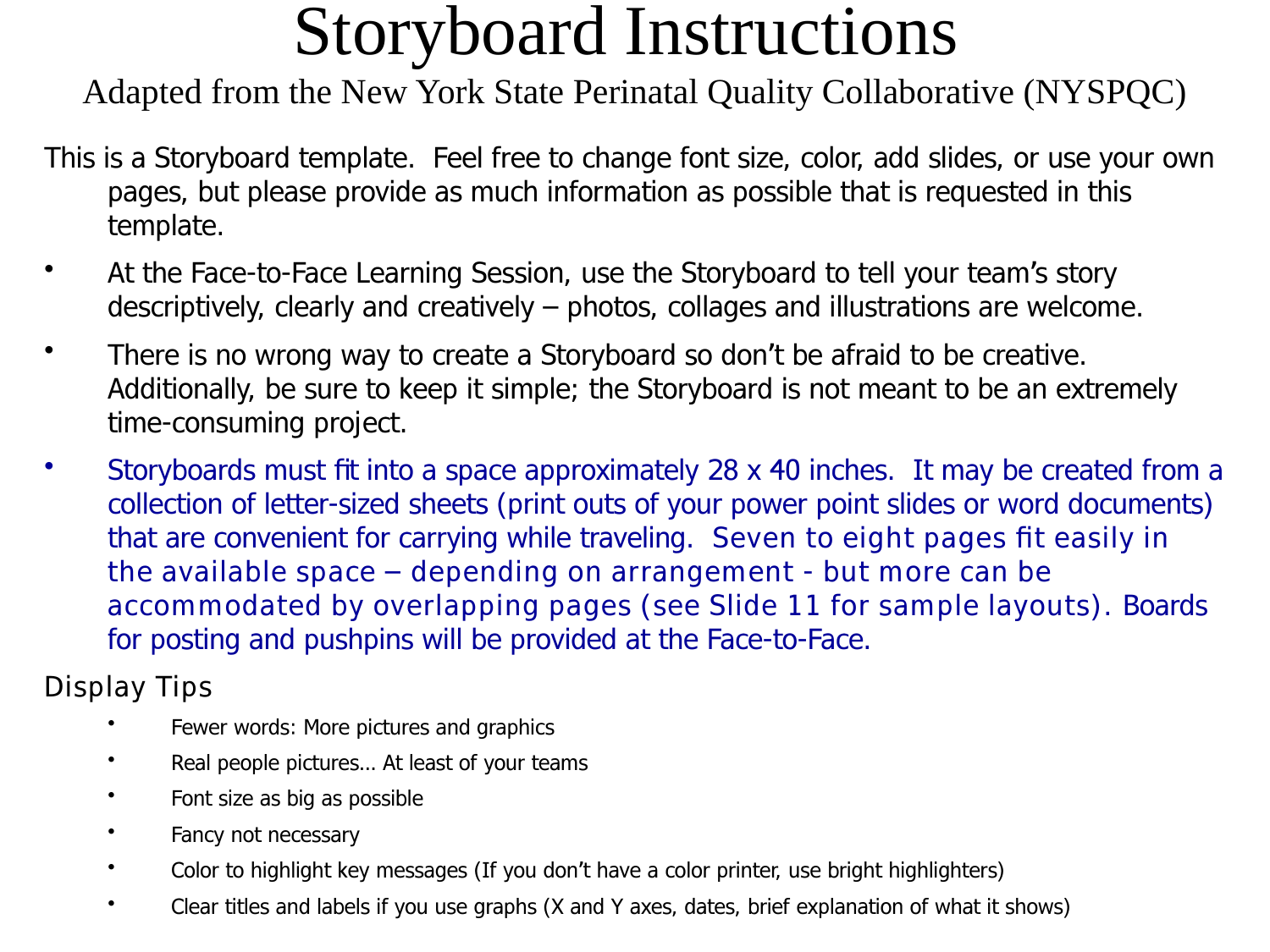

# Storyboard Instructions Adapted from the New York State Perinatal Quality Collaborative (NYSPQC)
This is a Storyboard template.  Feel free to change font size, color, add slides, or use your own pages, but please provide as much information as possible that is requested in this template.
At the Face-to-Face Learning Session, use the Storyboard to tell your team’s story descriptively, clearly and creatively – photos, collages and illustrations are welcome.
There is no wrong way to create a Storyboard so don’t be afraid to be creative. Additionally, be sure to keep it simple; the Storyboard is not meant to be an extremely time-consuming project.
Storyboards must fit into a space approximately 28 x 40 inches.  It may be created from a collection of letter-sized sheets (print outs of your power point slides or word documents) that are convenient for carrying while traveling.  Seven to eight pages fit easily in the available space – depending on arrangement - but more can be accommodated by overlapping pages (see Slide 11 for sample layouts). Boards for posting and pushpins will be provided at the Face-to-Face.
Display Tips
Fewer words: More pictures and graphics
Real people pictures… At least of your teams
Font size as big as possible
Fancy not necessary
Color to highlight key messages (If you don’t have a color printer, use bright highlighters)
Clear titles and labels if you use graphs (X and Y axes, dates, brief explanation of what it shows)